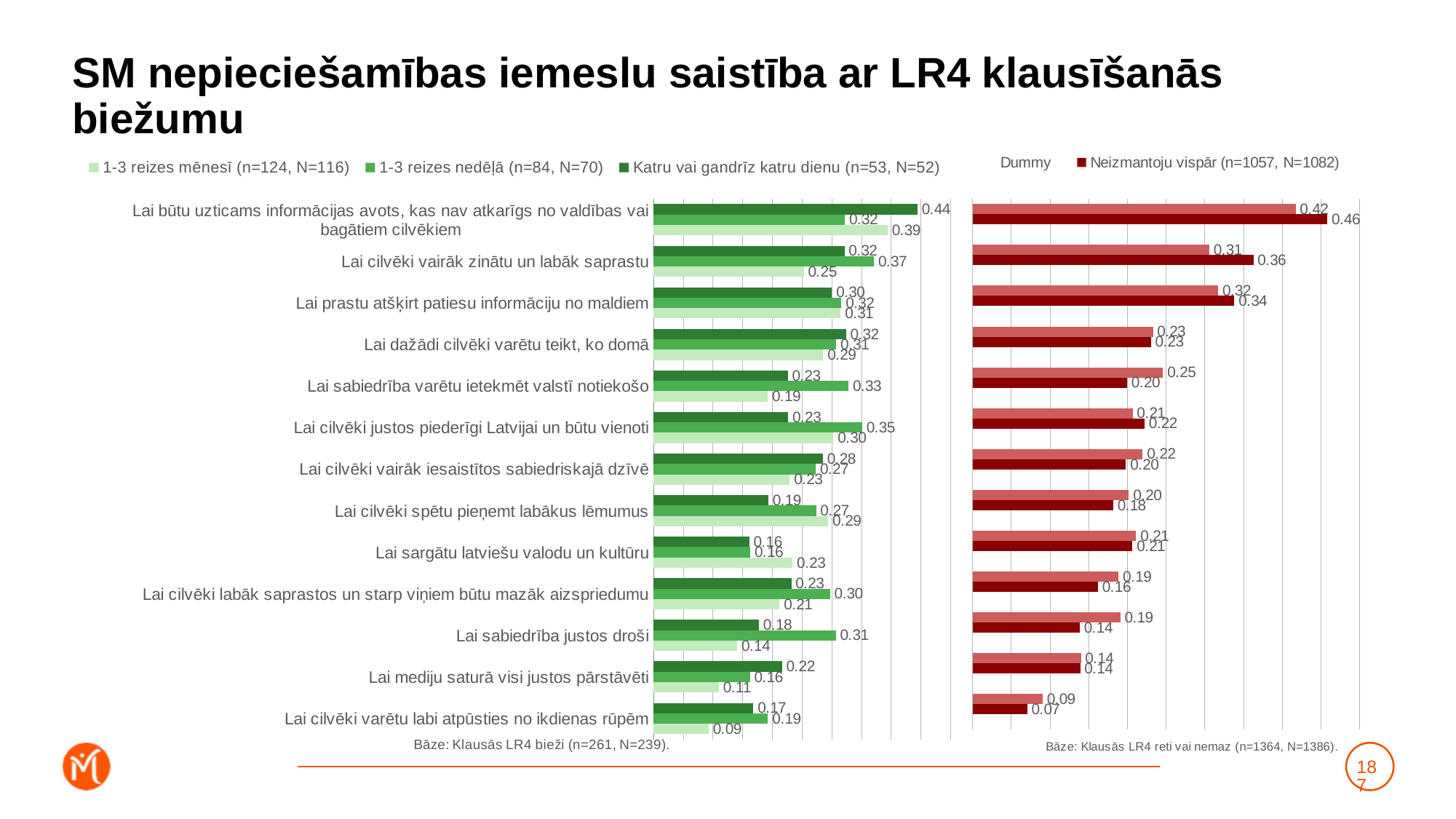

# SM nepieciešamības iemeslu saistība ar LR4 klausīšanās biežumu

### Chart

| Category | Katru vai gandrīz katru dienu (n=53, N=52) | 1-3 reizes nedēļā (n=84, N=70) | 1-3 reizes mēnesī (n=124, N=116) |
|---|---|---|---|
| Lai būtu uzticams informācijas avots, kas nav atkarīgs no valdības vai bagātiem cilvēkiem | 0.444104496268252 | 0.32186171816170184 | 0.39396031754148336 |
| Lai cilvēki vairāk zinātu un labāk saprastu | 0.32128259889515176 | 0.3709899773117763 | 0.25293886875224664 |
| Lai prastu atšķirt patiesu informāciju no maldiem | 0.30017840889150416 | 0.31608003773585214 | 0.3147156062254736 |
| Lai dažādi cilvēki varētu teikt, ko domā | 0.32364121757969 | 0.30731830617452605 | 0.28555570385540924 |
| Lai sabiedrība varētu ietekmēt valstī notiekošo | 0.2255763474545841 | 0.32806062459637725 | 0.19195288220253592 |
| Lai cilvēki justos piederīgi Latvijai un būtu vienoti | 0.22648282225325733 | 0.3510967319789544 | 0.30258918558447584 |
| Lai cilvēki vairāk iesaistītos sabiedriskajā dzīvē | 0.28491127920589565 | 0.2728846147851298 | 0.22894305150104083 |
| Lai cilvēki spētu pieņemt labākus lēmumus | 0.1930898415188372 | 0.273389779576302 | 0.2940122117125744 |
| Lai sargātu latviešu valodu un kultūru | 0.16084195138889013 | 0.1627720209970189 | 0.23386409733753205 |
| Lai cilvēki labāk saprastos un starp viņiem būtu mazāk aizspriedumu | 0.23165831238656287 | 0.2970061230154854 | 0.21190088658510997 |
| Lai sabiedrība justos droši | 0.17730568002285896 | 0.3067296941246036 | 0.14081915018008825 |
| Lai mediju saturā visi justos pārstāvēti | 0.2161572518537062 | 0.16228434838930486 | 0.10959206502122786 |
| Lai cilvēki varētu labi atpūsties no ikdienas rūpēm | 0.16778021093059817 | 0.19247144621416704 | 0.09248695083240283 |

### Chart

| Category | Retāk (n=307, N=305) | Neizmantoju vispār (n=1057, N=1082) | Dummy |
|---|---|---|---|
| Lai būtu uzticams informācijas avots, kas nav atkarīgs no valdības vai bagātiem cilvēkiem | 0.41711051419406264 | 0.45813993956137866 | 0.001 |
| Lai cilvēki vairāk zinātu un labāk saprastu | 0.3056259400140713 | 0.36260265883079607 | 0.001 |
| Lai prastu atšķirt patiesu informāciju no maldiem | 0.31706347606564356 | 0.337996222416443 | 0.001 |
| Lai dažādi cilvēki varētu teikt, ko domā | 0.23292769625666856 | 0.23026713295923634 | 0.001 |
| Lai sabiedrība varētu ietekmēt valstī notiekošo | 0.245965089599877 | 0.19965181075767122 | 0.001 |
| Lai cilvēki justos piederīgi Latvijai un būtu vienoti | 0.20660895363956347 | 0.2221688320616845 | 0.001 |
| Lai cilvēki vairāk iesaistītos sabiedriskajā dzīvē | 0.2197110032187476 | 0.19795396058590622 | 0.001 |
| Lai cilvēki spētu pieņemt labākus lēmumus | 0.20181565017009648 | 0.18157960357713063 | 0.001 |
| Lai sargātu latviešu valodu un kultūru | 0.21115636250559885 | 0.2065094232352836 | 0.001 |
| Lai cilvēki labāk saprastos un starp viņiem būtu mazāk aizspriedumu | 0.18837995473027405 | 0.16184573119825443 | 0.001 |
| Lai sabiedrība justos droši | 0.1908862231783895 | 0.13833979475610592 | 0.001 |
| Lai mediju saturā visi justos pārstāvēti | 0.13988003293983511 | 0.13898560722432515 | 0.001 |
| Lai cilvēki varētu labi atpūsties no ikdienas rūpēm | 0.09027293117181912 | 0.07032616379168466 | 0.001 |
187